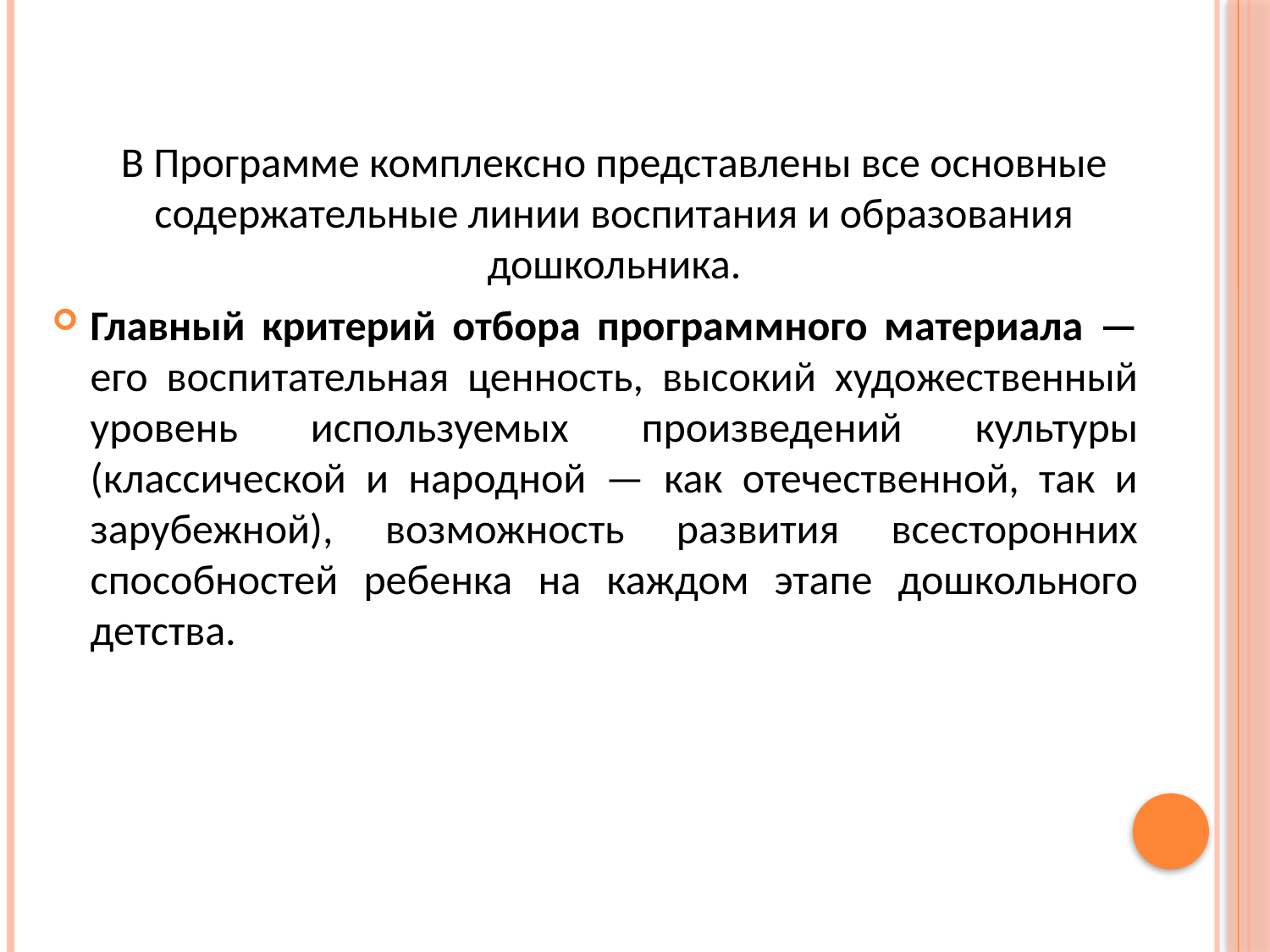

В Программе комплексно представлены все основные содержательные линии воспитания и образования дошкольника.
Главный критерий отбора программного материала — его воспитательная ценность, высокий художественный уровень используемых произведений культуры (классической и народной — как отечественной, так и зарубежной), возможность развития всесторонних способностей ребенка на каждом этапе дошкольного детства.